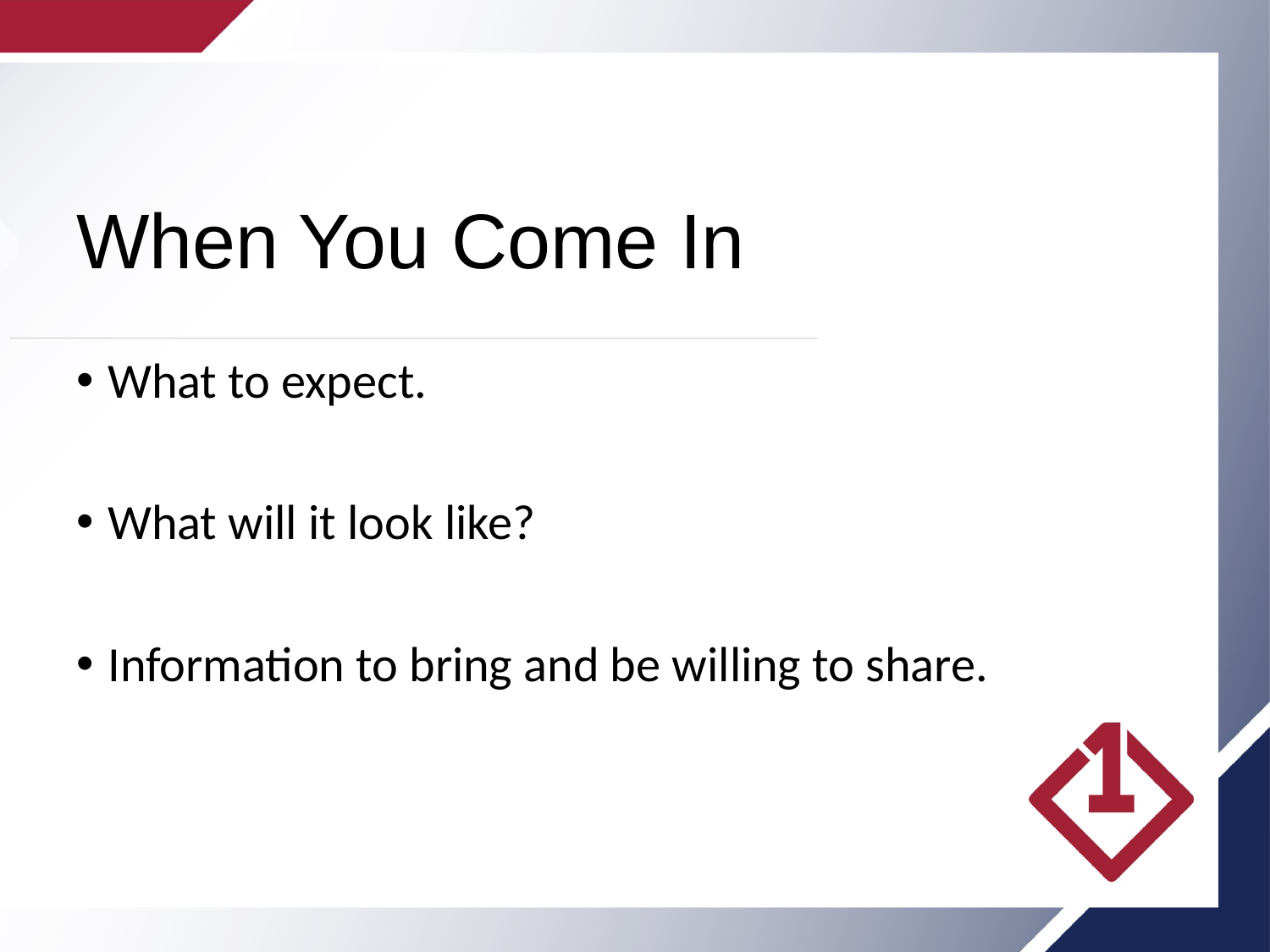

# When You Come In
What to expect.

What will it look like?

Information to bring and be willing to share.